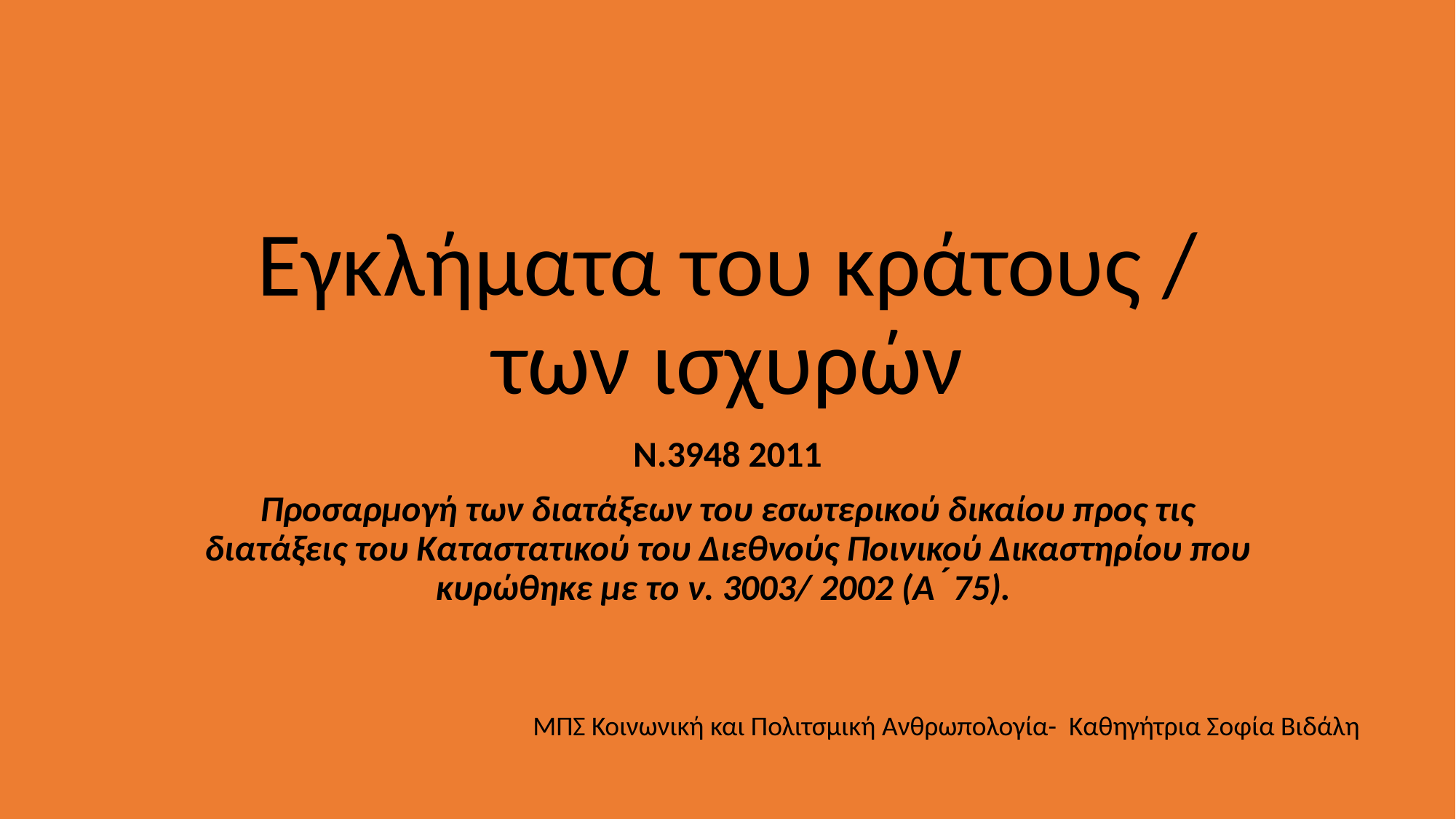

# Εγκλήματα του κράτους / των ισχυρών
Ν.3948 2011
Προσαρμογή των διατάξεων του εσωτερικού δικαίου προς τις διατάξεις του Καταστατικού του Διεθνούς Ποινικού Δικαστηρίου που κυρώθηκε με το ν. 3003/ 2002 (Α ́ 75).

ΜΠΣ Κοινωνική και Πολιτσμική Ανθρωπολογία-  Καθηγήτρια Σοφία Βιδάλη